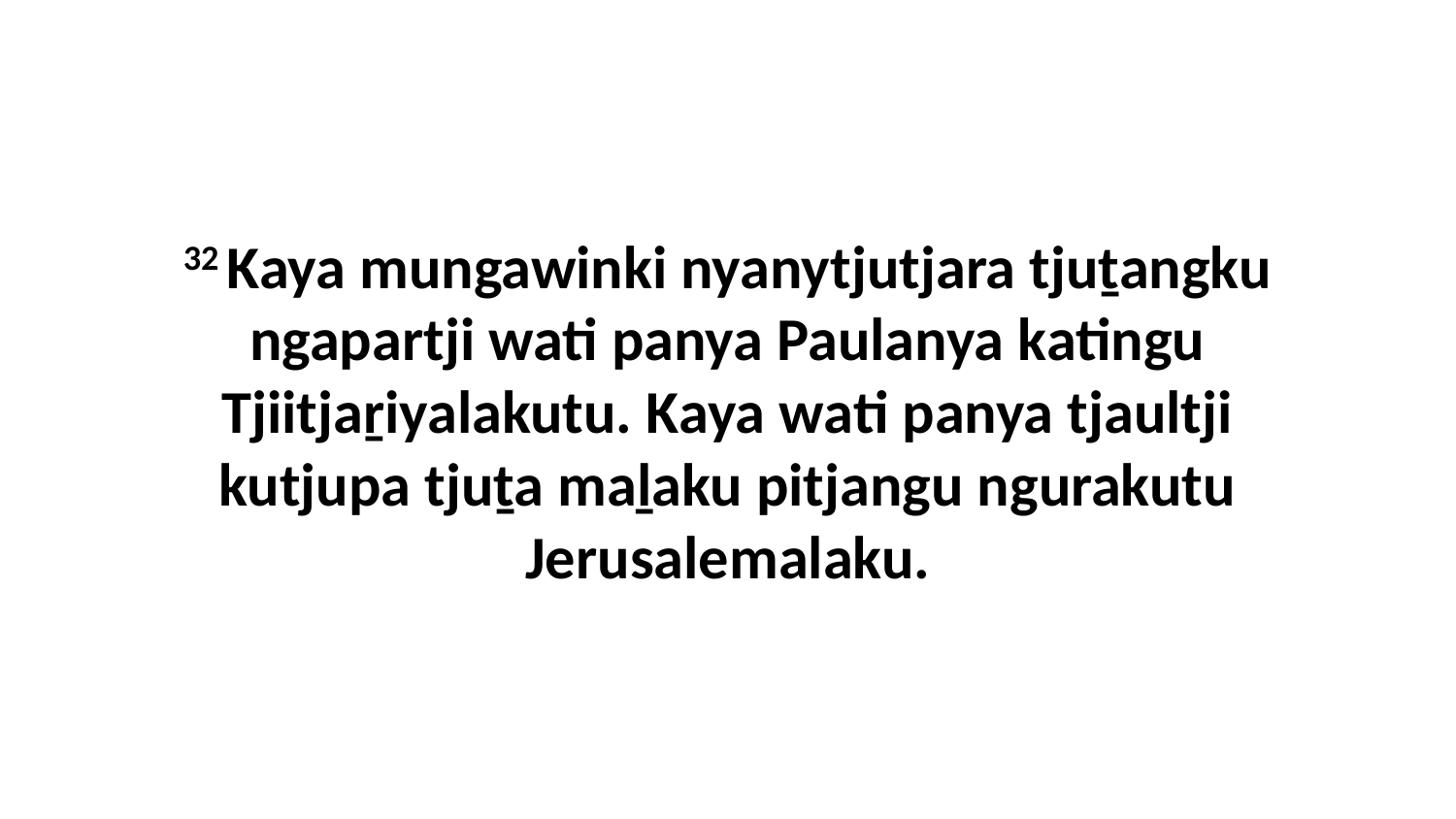

32 Kaya mungawinki nyanytjutjara tjuṯangku ngapartji wati panya Paulanya katingu Tjiitjaṟiyalakutu. Kaya wati panya tjaultji kutjupa tjuṯa maḻaku pitjangu ngurakutu Jerusalemalaku.